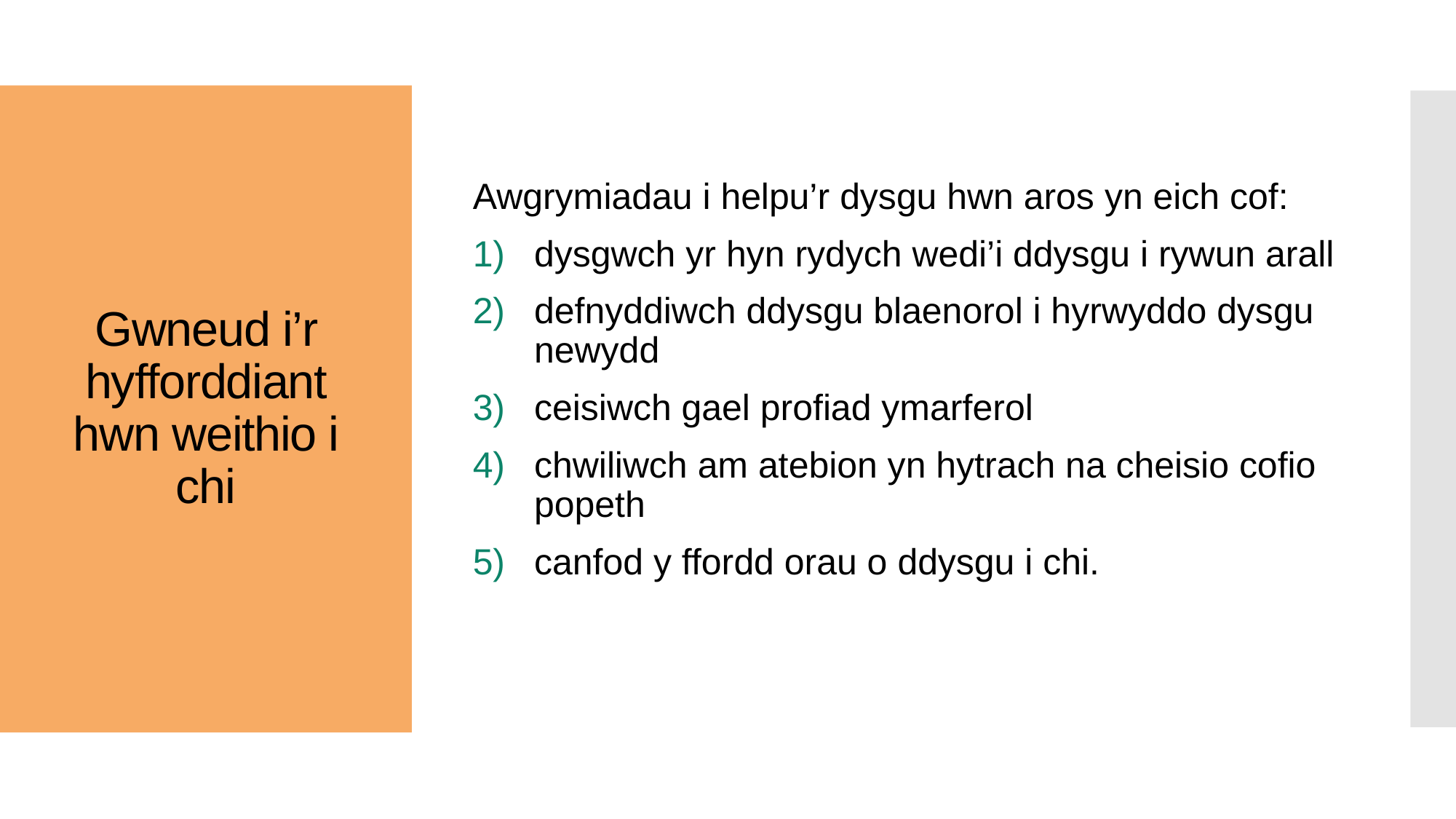

Awgrymiadau i helpu’r dysgu hwn aros yn eich cof:
dysgwch yr hyn rydych wedi’i ddysgu i rywun arall
defnyddiwch ddysgu blaenorol i hyrwyddo dysgu newydd
ceisiwch gael profiad ymarferol
chwiliwch am atebion yn hytrach na cheisio cofio popeth
canfod y ffordd orau o ddysgu i chi.

# Gwneud i’r hyfforddiant hwn weithio i chi